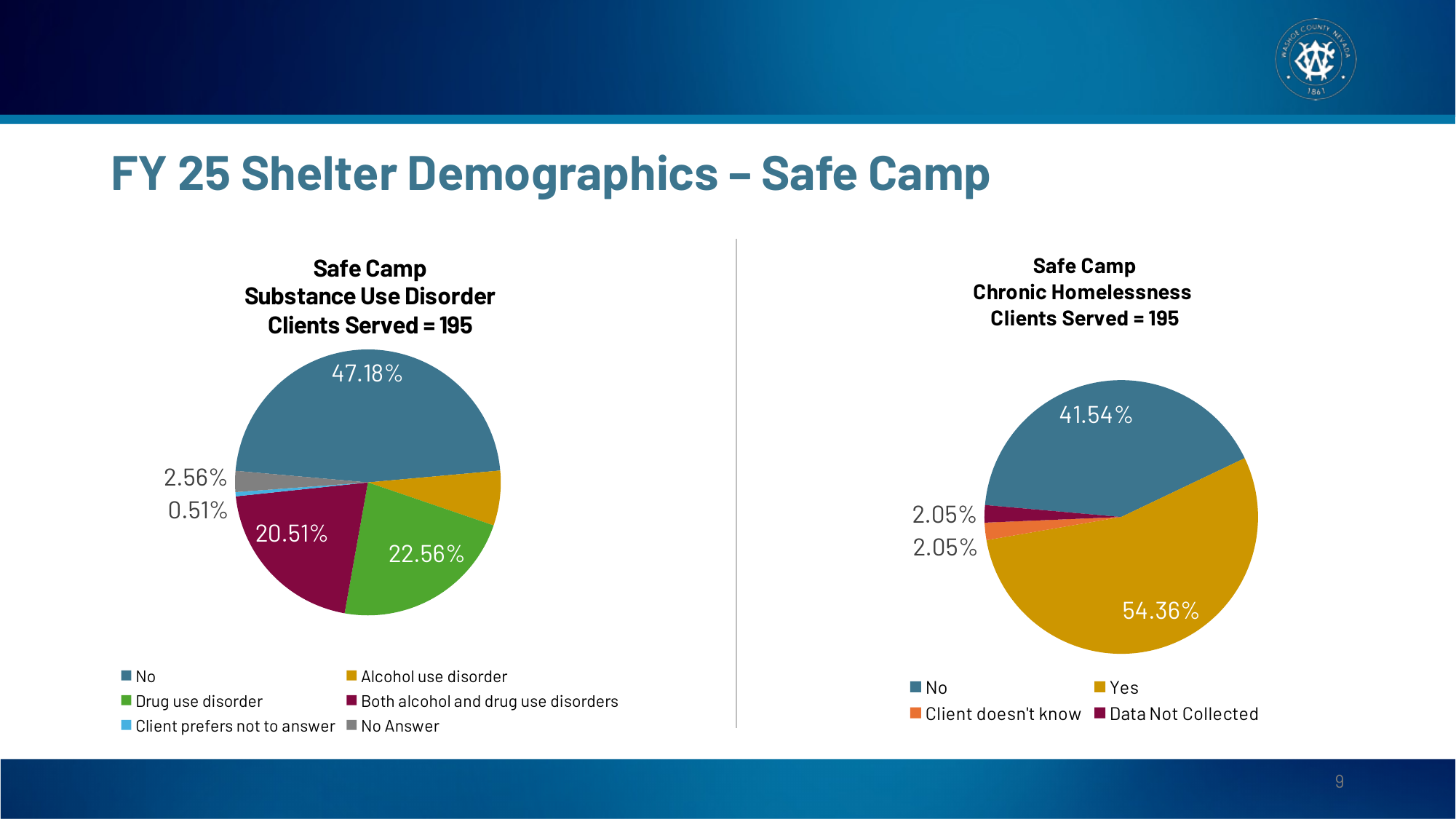

# FY 25 Shelter Demographics – Safe Camp

### Chart: Safe Camp
Chronic Homelessness
Clients Served = 195

| Category |  |
|---|---|
| No | 0.4154 |
| Yes | 0.5436 |
| Client doesn't know | 0.0205 |
| Data Not Collected | 0.0205 |

### Chart: Safe Camp
Substance Use Disorder
Clients Served = 195

| Category |  |
|---|---|
| No | 0.4718 |
| Alcohol use disorder | 0.0667 |
| Drug use disorder | 0.2256 |
| Both alcohol and drug use disorders | 0.2051 |
| Client prefers not to answer | 0.0051 |
| No Answer | 0.0256 |
9